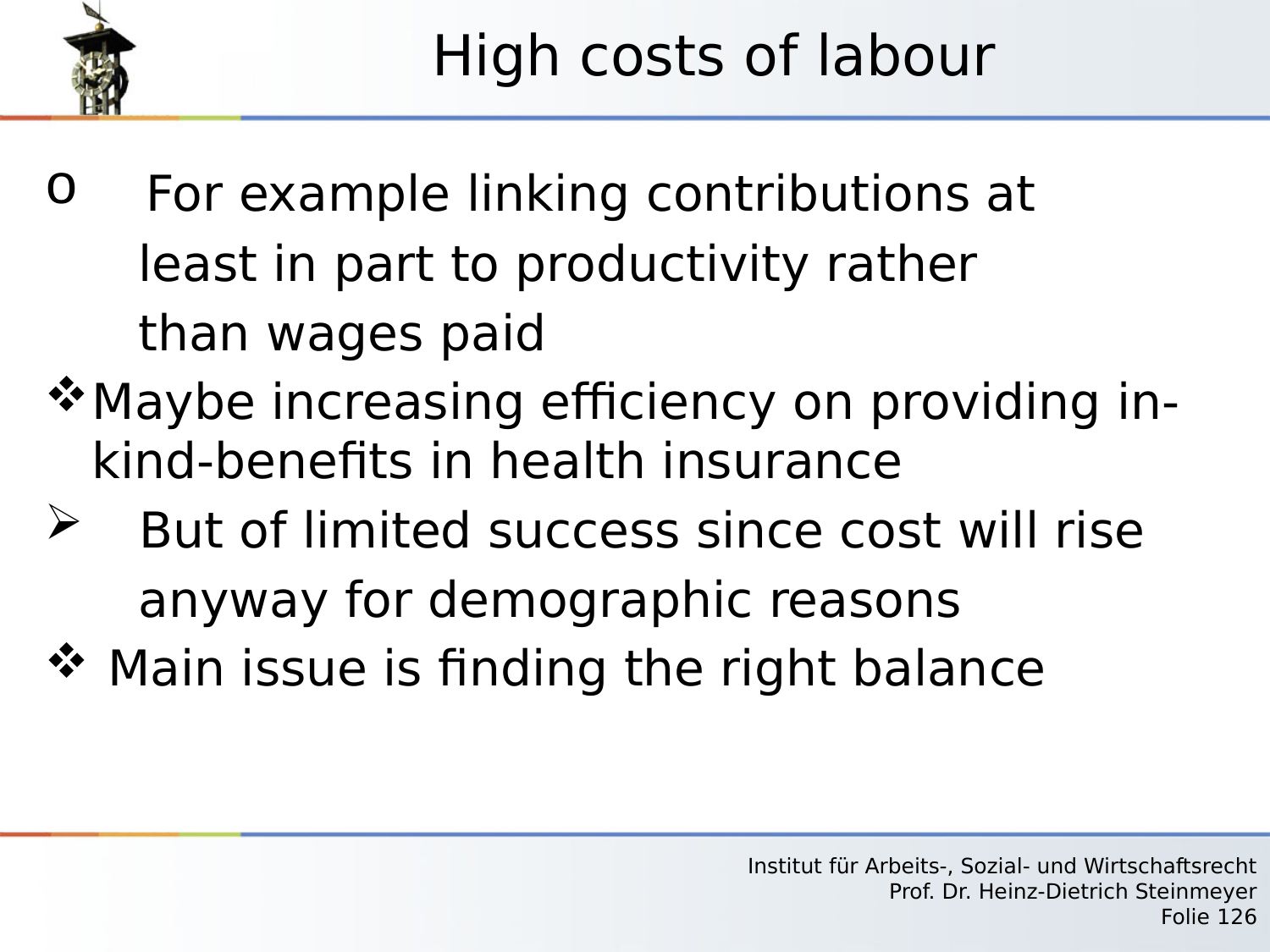

# High costs of labour
   For example linking contributions at
      least in part to productivity rather
      than wages paid
Maybe increasing efficiency on providing in-kind-benefits in health insurance
   But of limited success since cost will rise
      anyway for demographic reasons
 Main issue is finding the right balance